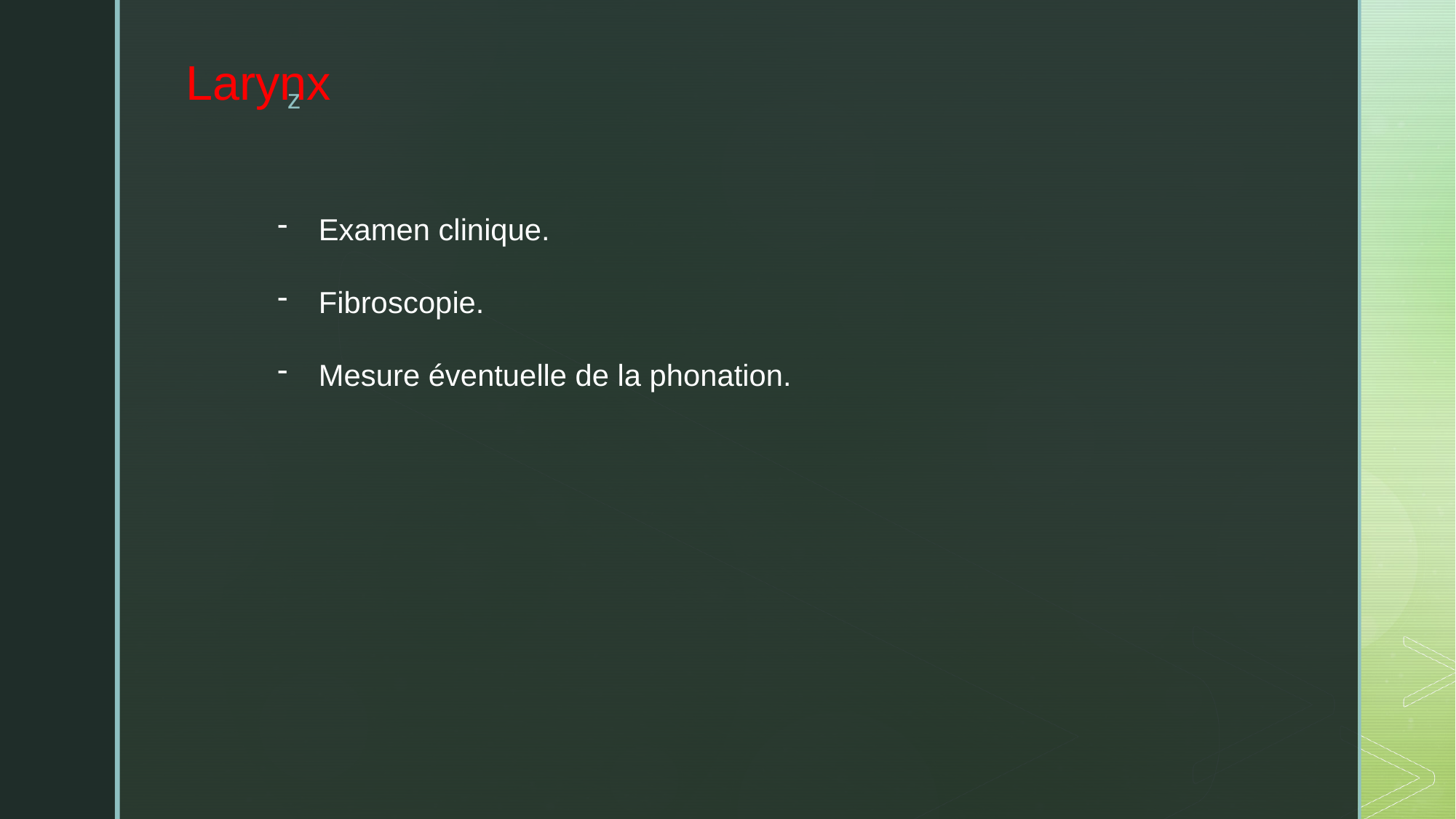

# Larynx
Examen clinique.

Fibroscopie.

Mesure éventuelle de la phonation.